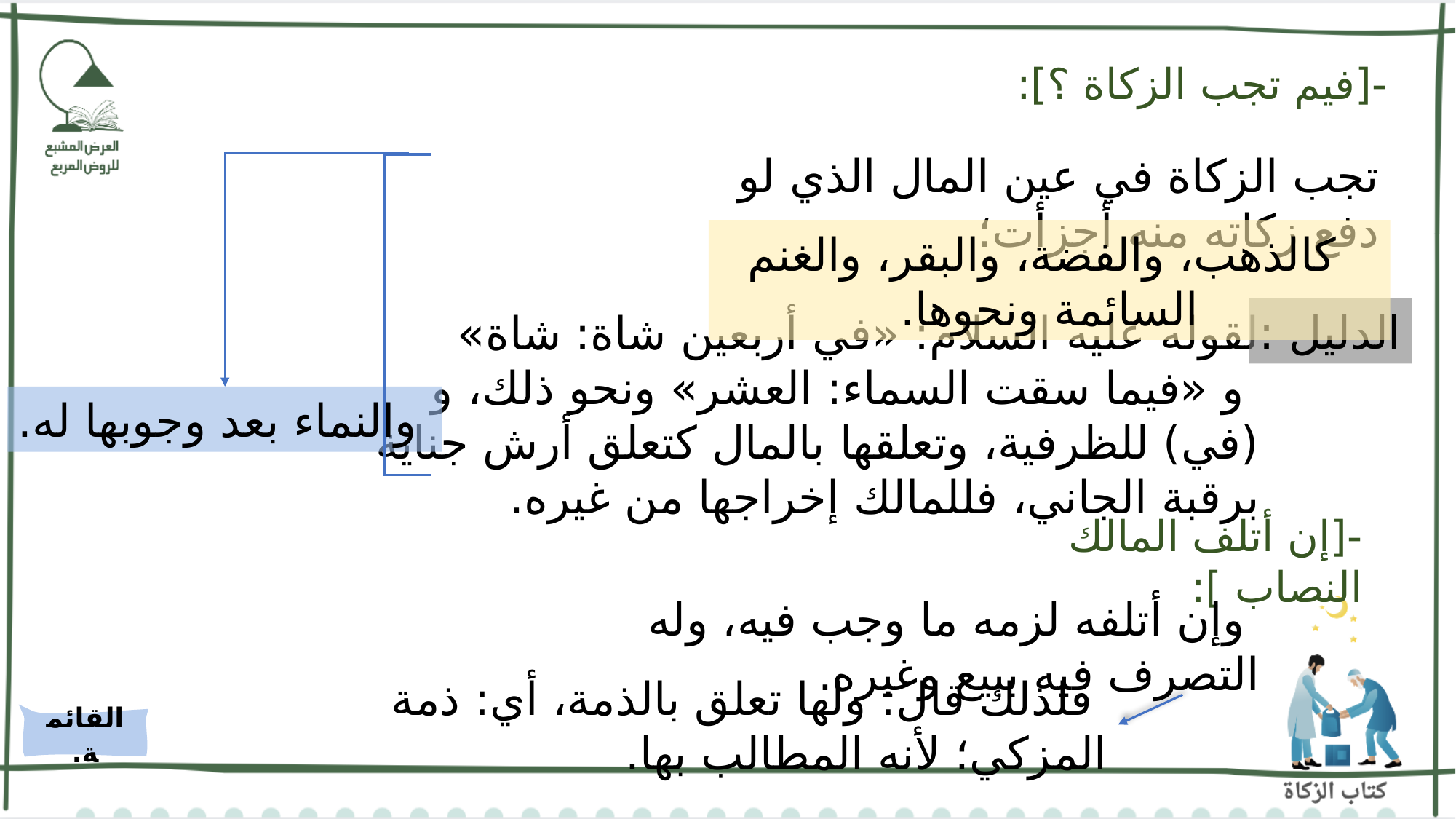

-[فيم تجب الزكاة ؟]:
تجب الزكاة في عين المال الذي لو دفع زكاته منه أجزأت؛

 كالذهب، والفضة، والبقر، والغنم السائمة ونحوها.
الدليل :
لقوله عليه السلام: «في أربعين شاة: شاة»
 و «فيما سقت السماء: العشر» ونحو ذلك، و (في) للظرفية، وتعلقها بالمال كتعلق أرش جناية برقبة الجاني، فللمالك إخراجها من غيره.
 والنماء بعد وجوبها له.
-[إن أتلف المالك النصاب ]:
 وإن أتلفه لزمه ما وجب فيه، وله التصرف فيه ببيع وغيره.
 فلذلك قال: ولها تعلق بالذمة، أي: ذمة المزكي؛ لأنه المطالب بها.
القائمة.